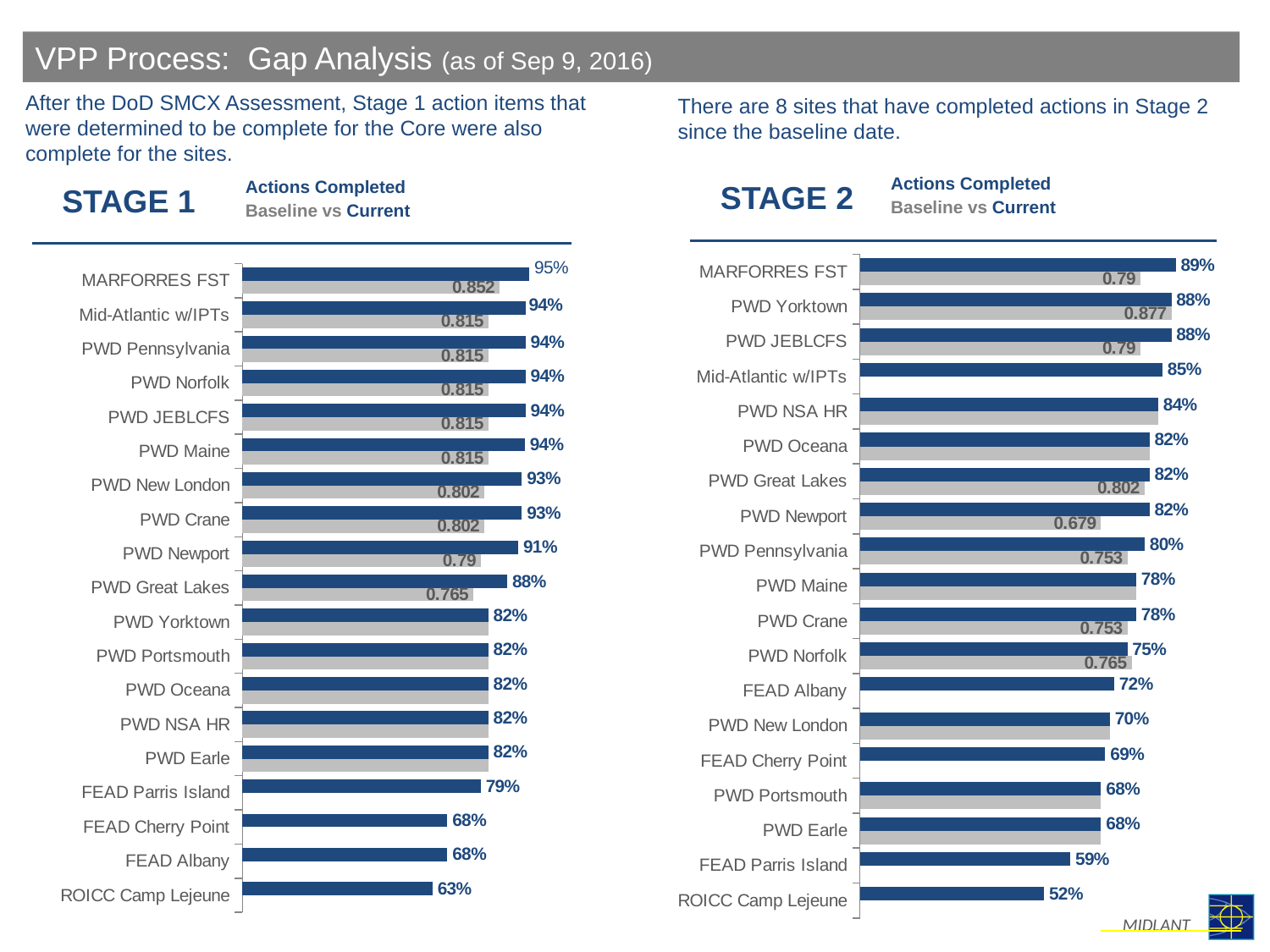

VPP Process:  Gap Analysis (as of Sep 9, 2016)
After the DoD SMCX Assessment, Stage 1 action items that were determined to be complete for the Core were also complete for the sites.
There are 8 sites that have completed actions in Stage 2 since the baseline date.

Actions Completed
Baseline vs Current

STAGE 2
Actions Completed
Baseline vs Current

STAGE 1

### Chart

| Category | Stage 2 Baseline | Stage 2 Completion |
|---|---|---|
| ROICC Camp Lejeune | None | 0.519 |
| FEAD Parris Island | None | 0.593 |
| PWD Earle | 0.679 | 0.679 |
| PWD Portsmouth | 0.679 | 0.679 |
| FEAD Cherry Point | None | 0.691 |
| PWD New London | 0.704 | 0.704 |
| FEAD Albany | None | 0.716 |
| PWD Norfolk | 0.765 | 0.753 |
| PWD Crane | 0.753 | 0.778 |
| PWD Maine | 0.778 | 0.778 |
| PWD Pennsylvania | 0.753 | 0.802 |
| PWD Newport | 0.679 | 0.815 |
| PWD Great Lakes | 0.802 | 0.815 |
| PWD Oceana | 0.815 | 0.815 |
| PWD NSA HR | 0.84 | 0.84 |
| Mid-Atlantic w/IPTs | None | 0.852 |
| PWD JEBLCFS | 0.79 | 0.877 |
| PWD Yorktown | 0.877 | 0.877 |
| MARFORRES FST | 0.79 | 0.889 |

### Chart

| Category | Stage 1 Baseline | Stage 1 Completion |
|---|---|---|
| ROICC Camp Lejeune | None | 0.63 |
| FEAD Albany | None | 0.679 |
| FEAD Cherry Point | None | 0.679 |
| FEAD Parris Island | None | 0.79 |
| PWD Earle | 0.815 | 0.815 |
| PWD NSA HR | 0.815 | 0.815 |
| PWD Oceana | 0.815 | 0.815 |
| PWD Portsmouth | 0.815 | 0.815 |
| PWD Yorktown | 0.815 | 0.815 |
| PWD Great Lakes | 0.765 | 0.877 |
| PWD Newport | 0.79 | 0.914 |
| PWD Crane | 0.802 | 0.926 |
| PWD New London | 0.802 | 0.926 |
| PWD Maine | 0.815 | 0.936 |
| PWD JEBLCFS | 0.815 | 0.938 |
| PWD Norfolk | 0.815 | 0.938 |
| PWD Pennsylvania | 0.815 | 0.938 |
| Mid-Atlantic w/IPTs | 0.815 | 0.938 |
| MARFORRES FST | 0.852 | 0.951 |